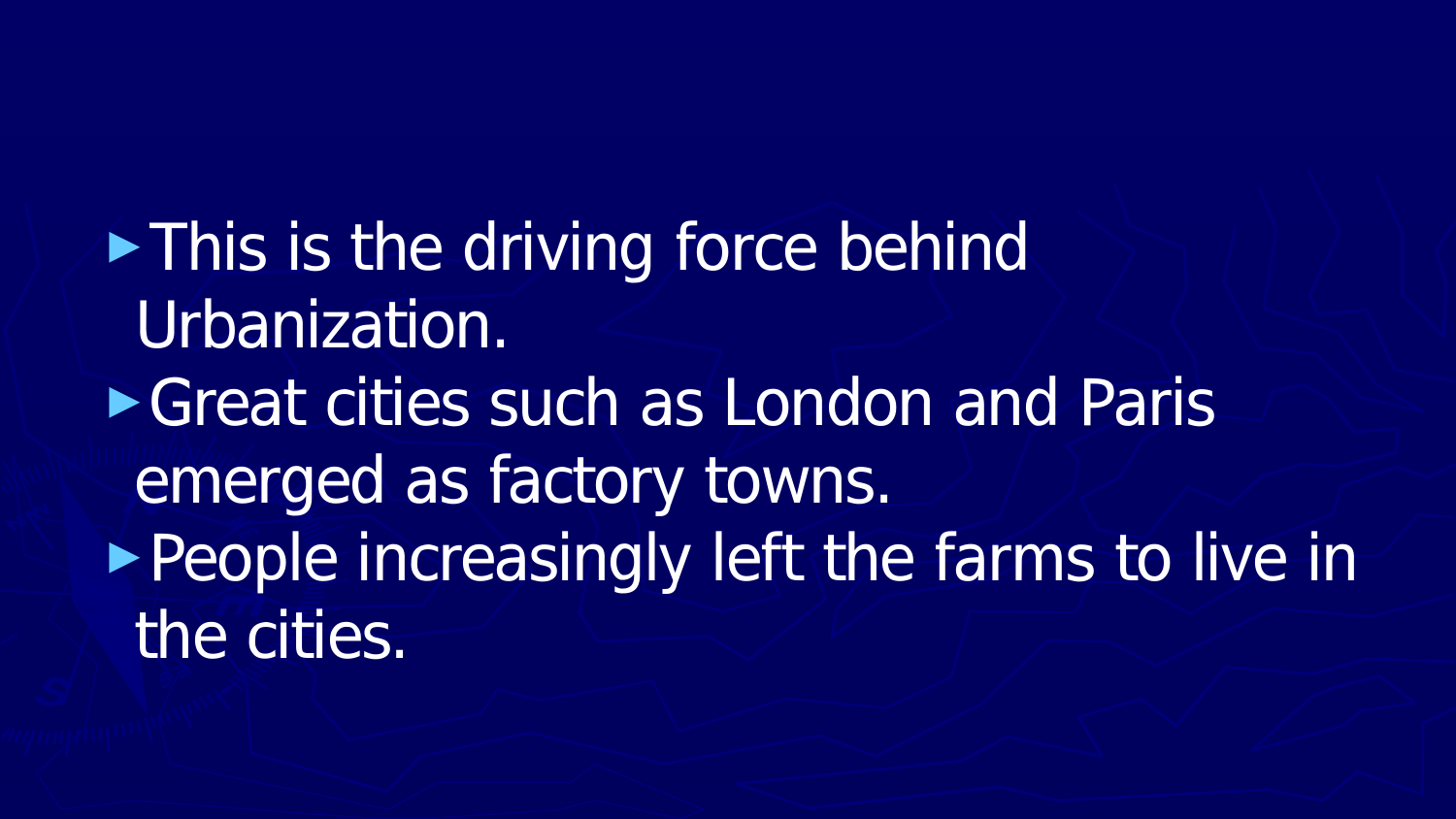

#
This is the driving force behind Urbanization.
Great cities such as London and Paris emerged as factory towns.
People increasingly left the farms to live in the cities.